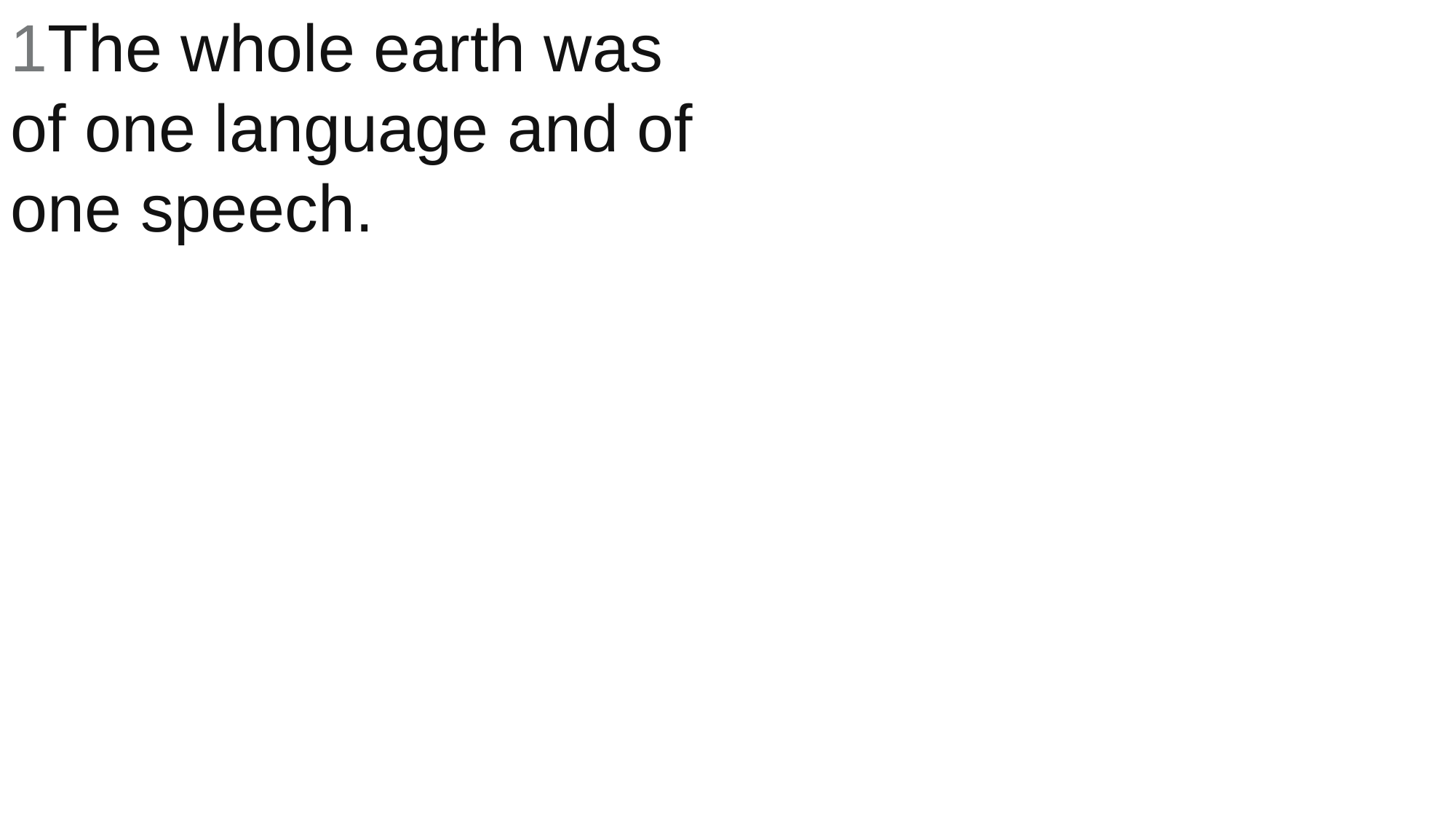

1The whole earth was of one language and of one speech.